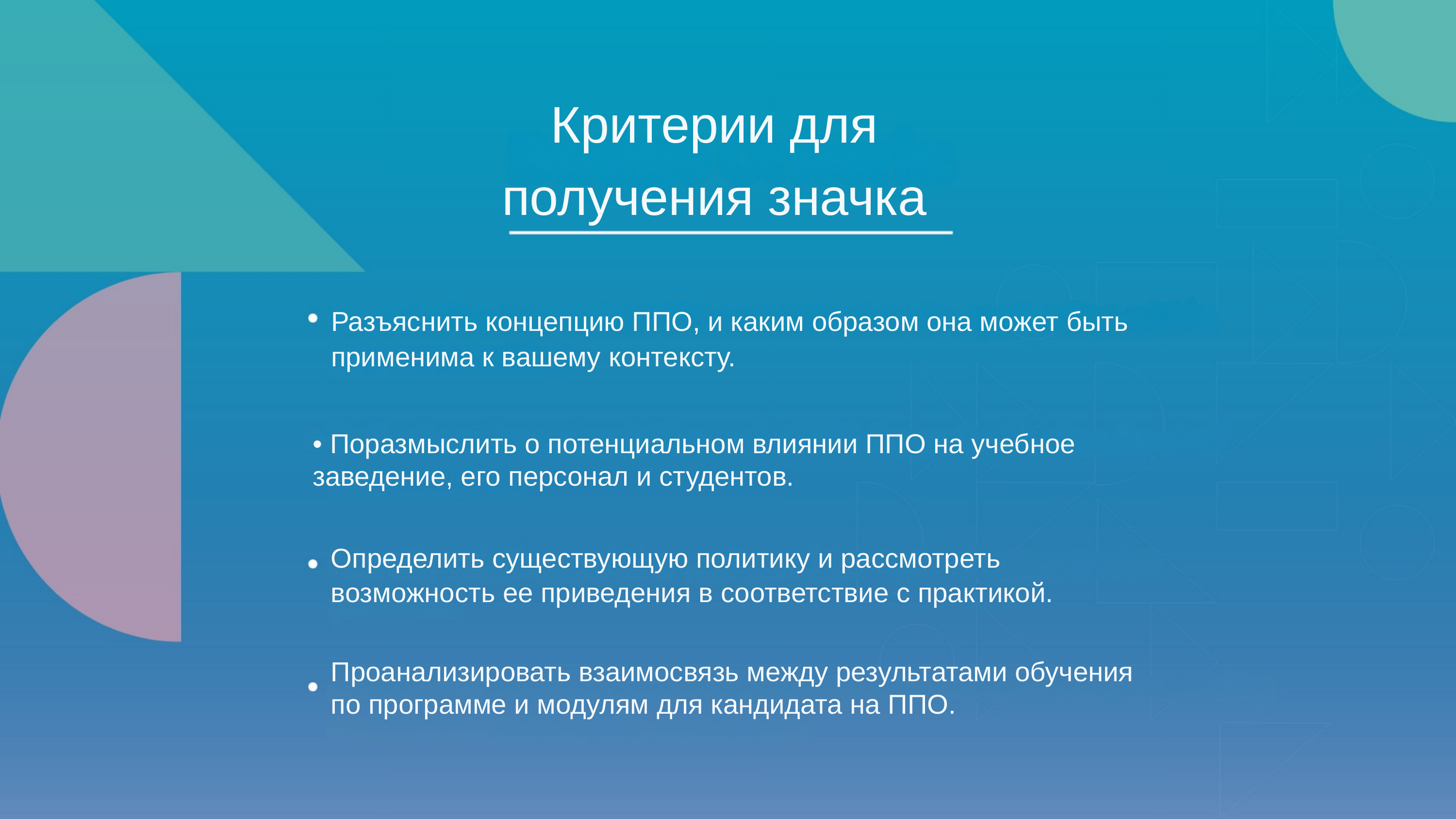

Критерии для получения значка
Разъяснить концепцию ППО, и каким образом она может быть применима к вашему контексту.
• Поразмыслить о потенциальном влиянии ППО на учебное заведение, его персонал и студентов.
Определить существующую политику и рассмотреть возможность ее приведения в соответствие с практикой.
Проанализировать взаимосвязь между результатами обучения по программе и модулям для кандидата на ППО.